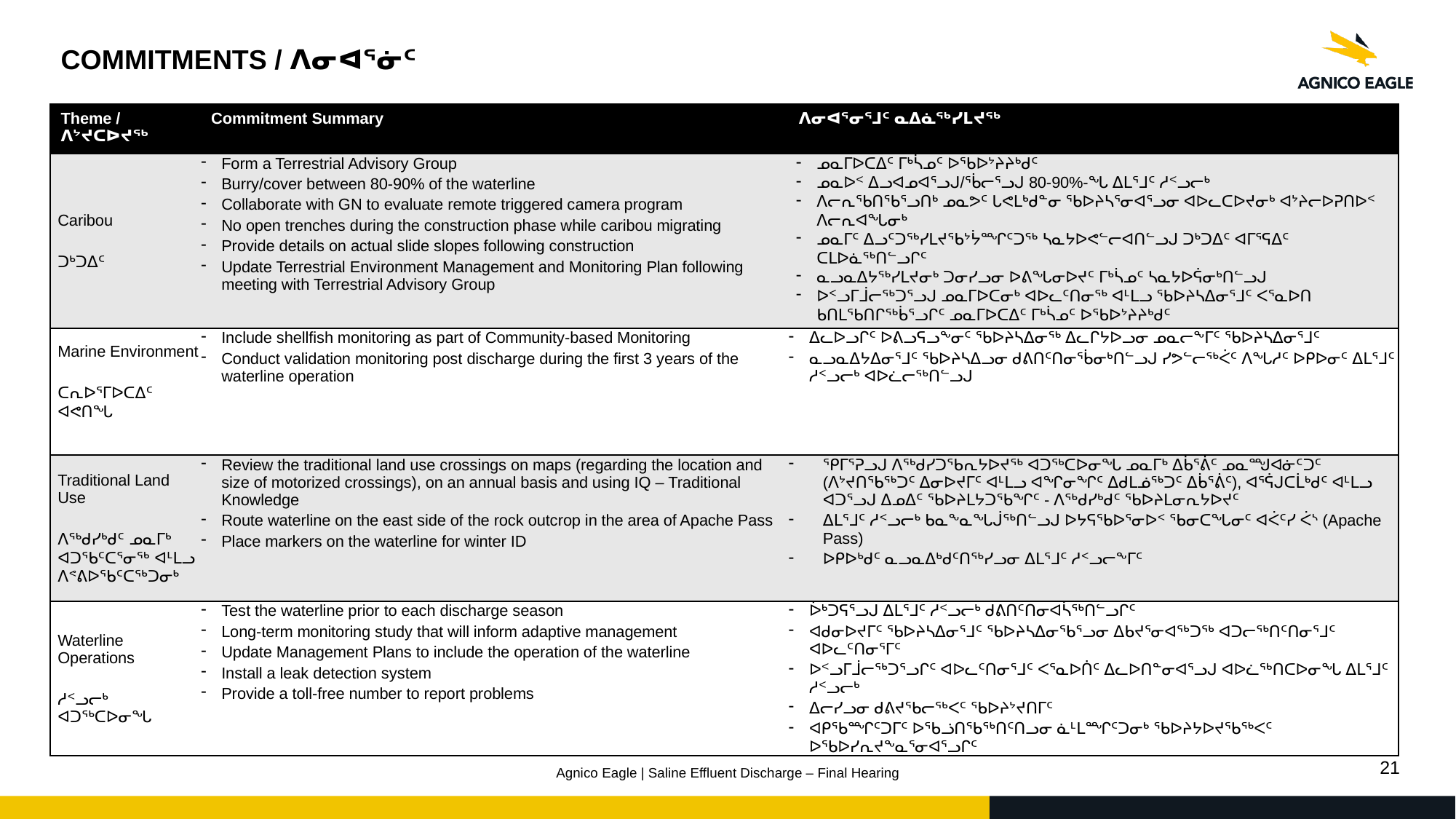

# Commitments / ᐱᓂᐊᕐᓃᑦ
| Theme / ᐱᔾᔪᑕᐅᔪᖅ | Commitment Summary | ᐱᓂᐊᕐᓂᕐᒧᑦ ᓇᐃᓈᖅᓯᒪᔪᖅ |
| --- | --- | --- |
| Caribou ᑐᒃᑐᐃᑦ | Form a Terrestrial Advisory Group Burry/cover between 80-90% of the waterline Collaborate with GN to evaluate remote triggered camera program No open trenches during the construction phase while caribou migrating Provide details on actual slide slopes following construction Update Terrestrial Environment Management and Monitoring Plan following meeting with Terrestrial Advisory Group | ᓄᓇᒥᐅᑕᐃᑦ ᒥᒃᓵᓄᑦ ᐅᖃᐅᔾᔨᔨᒃᑯᑦ ᓄᓇᐅᑉ ᐃᓗᐊᓄᐊᕐᓗᒍ/ᖄᓕᕐᓗᒍ 80-90%-ᖓ ᐃᒪᕐᒧᑦ ᓱᑉᓗᓕᒃ ᐱᓕᕆᖃᑎᖃᕐᓗᑎᒃ ᓄᓇᕗᑦ ᒐᕙᒪᒃᑯᓐᓂ ᖃᐅᔨᓴᕐᓂᐊᕐᓗᓂ ᐊᐅᓚᑕᐅᔪᓂᒃ ᐊᔾᔨᓕᐅᕈᑎᐅᑉ ᐱᓕᕆᐊᖓᓂᒃ ᓄᓇᒥᑦ ᐃᓗᑦᑐᖅᓯᒪᔪᖃᔾᔮᙱᑦᑐᖅ ᓴᓇᔭᐅᕙᓪᓕᐊᑎᓪᓗᒍ ᑐᒃᑐᐃᑦ ᐊᒥᕐᕋᐃᑦ ᑕᒪᐅᓈᖅᑎᓪᓗᒋᑦ ᓇᓗᓇᐃᔭᖅᓯᒪᔪᓂᒃ ᑐᓂᓯᓗᓂ ᐅᕕᖓᓂᐅᔪᑦ ᒥᒃᓵᓄᑦ ᓴᓇᔭᐅᕌᓂᒃᑎᓪᓗᒍ ᐅᑉᓗᒥᒨᓕᖅᑐᕐᓗᒍ ᓄᓇᒥᐅᑕᓂᒃ ᐊᐅᓚᑦᑎᓂᖅ ᐊᒻᒪᓗ ᖃᐅᔨᓴᐃᓂᕐᒧᑦ ᐸᕐᓇᐅᑎ ᑲᑎᒪᖃᑎᒋᖅᑳᕐᓗᒋᑦ ᓄᓇᒥᐅᑕᐃᑦ ᒥᒃᓵᓄᑦ ᐅᖃᐅᔾᔨᔨᒃᑯᑦ |
| Marine Environment ᑕᕆᐅᕐᒥᐅᑕᐃᑦ ᐊᕙᑎᖓ​ | Include shellfish monitoring as part of Community-based Monitoring Conduct validation monitoring post discharge during the first 3 years of the waterline operation | ᐃᓚᐅᓗᒋᑦ ᐅᕕᓗᕋᓗᖕᓂᑦ ᖃᐅᔨᓴᐃᓂᖅ ᐃᓚᒋᔭᐅᓗᓂ ᓄᓇᓕᖕᒥᑦ ᖃᐅᔨᓴᐃᓂᕐᒧᑦ ᓇᓗᓇᐃᔭᐃᓂᕐᒧᑦ ᖃᐅᔨᓴᐃᓗᓂ ᑯᕕᑎᑦᑎᓂᖄᓂᒃᑎᓪᓗᒍ ᓯᕗᓪᓕᖅᐹᑦ ᐱᖓᓱᑦ ᐅᑭᐅᓂᑦ ᐃᒪᕐᒧᑦ ᓱᑉᓗᓕᒃ ᐊᐅᓛᓕᖅᑎᓪᓗᒍ |
| Traditional Land Use ᐱᖅᑯᓯᒃᑯᑦ ᓄᓇᒥᒃ ᐊᑐᖃᑦᑕᕐᓂᖅ ᐊᒻᒪᓗ ᐱᕝᕕᐅᖃᑦᑕᖅᑐᓂᒃ | Review the traditional land use crossings on maps (regarding the location and size of motorized crossings), on an annual basis and using IQ – Traditional Knowledge Route waterline on the east side of the rock outcrop in the area of Apache Pass Place markers on the waterline for winter ID | ᕿᒥᕐᕈᓗᒍ ᐱᖅᑯᓯᑐᖃᕆᔭᐅᔪᖅ ᐊᑐᖅᑕᐅᓂᖓ ᓄᓇᒥᒃ ᐃᑳᕐᕖᑦ ᓄᓇᙳᐊᓃᑦᑐᑦ (ᐱᔾᔪᑎᖃᖅᑐᑦ ᐃᓂᐅᔪᒥᑦ ᐊᒻᒪᓗ ᐊᖏᓂᖏᑦ ᐃᑯᒪᓅᖅᑐᑦ ᐃᑳᕐᕖᑦ), ᐊᕐᕌᒍᑕᒫᒃᑯᑦ ᐊᒻᒪᓗ ᐊᑐᕐᓗᒍ ᐃᓄᐃᑦ ᖃᐅᔨᒪᔭᑐᖃᖏᑦ - ᐱᖅᑯᓯᒃᑯᑦ ᖃᐅᔨᒪᓂᕆᔭᐅᔪᑦ ᐃᒪᕐᒧᑦ ᓱᑉᓗᓕᒃ ᑲᓇᖕᓇᖓᒎᖅᑎᓪᓗᒍ ᐅᔭᕋᖃᐅᕐᓂᐅᑉ ᖃᓂᑕᖓᓂᑦ ᐊᐹᑦᓯ ᐹᔅ (Apache Pass) ᐅᑭᐅᒃᑯᑦ ᓇᓗᓇᐃᒃᑯᑦᑎᖅᓯᓗᓂ ᐃᒪᕐᒧᑦ ᓱᑉᓗᓕᖕᒥᑦ |
| Waterline Operations ᓱᑉᓗᓕᒃ ᐊᑐᖅᑕᐅᓂᖓ | Test the waterline prior to each discharge season Long-term monitoring study that will inform adaptive management Update Management Plans to include the operation of the waterline Install a leak detection system Provide a toll-free number to report problems | ᐆᒃᑐᕋᕐᓗᒍ ᐃᒪᕐᒧᑦ ᓱᑉᓗᓕᒃ ᑯᕕᑎᑦᑎᓂᐊᓵᖅᑎᓪᓗᒋᑦ ᐊᑯᓂᐅᔪᒥᑦ ᖃᐅᔨᓴᐃᓂᕐᒧᑦ ᖃᐅᔨᓴᐃᓂᖃᕐᓗᓂ ᐃᑲᔪᕐᓂᐊᖅᑐᖅ ᐊᑐᓕᖅᑎᑦᑎᓂᕐᒧᑦ ᐊᐅᓚᑦᑎᓂᕐᒥᑦ ᐅᑉᓗᒥᒨᓕᖅᑐᕐᓗᒋᑦ ᐊᐅᓚᑦᑎᓂᕐᒧᑦ ᐸᕐᓇᐅᑏᑦ ᐃᓚᐅᑎᓐᓂᐊᕐᓗᒍ ᐊᐅᓛᖅᑎᑕᐅᓂᖓ ᐃᒪᕐᒧᑦ ᓱᑉᓗᓕᒃ ᐃᓕᓯᓗᓂ ᑯᕕᔪᖃᓕᖅᐸᑦ ᖃᐅᔨᔾᔪᑎᒥᑦ ᐊᑭᖃᙱᑦᑐᒥᑦ ᐅᖃᓘᑎᖃᖅᑎᑦᑎᓗᓂ ᓈᒻᒪᙱᑦᑐᓂᒃ ᖃᐅᔨᔭᐅᔪᖃᖅᐸᑦ ᐅᖃᐅᓯᕆᔪᖕᓇᕐᓂᐊᕐᓗᒋᑦ |
21
Agnico Eagle | Saline Effluent Discharge – Final Hearing